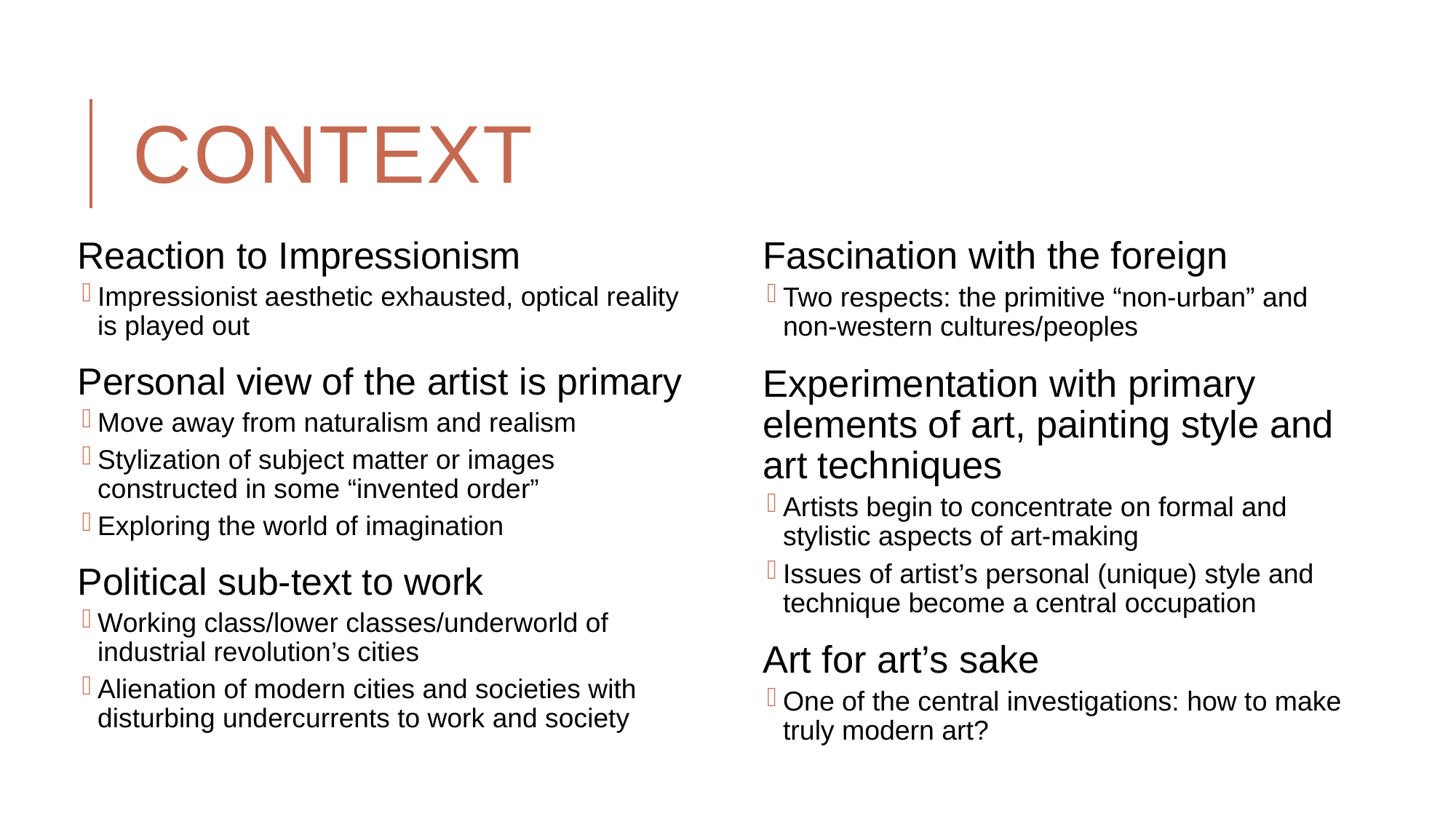

# Context
Reaction to Impressionism
Impressionist aesthetic exhausted, optical reality is played out
Personal view of the artist is primary
Move away from naturalism and realism
Stylization of subject matter or images constructed in some “invented order”
Exploring the world of imagination
Political sub-text to work
Working class/lower classes/underworld of industrial revolution’s cities
Alienation of modern cities and societies with disturbing undercurrents to work and society
Fascination with the foreign
Two respects: the primitive “non-urban” and non-western cultures/peoples
Experimentation with primary elements of art, painting style and art techniques
Artists begin to concentrate on formal and stylistic aspects of art-making
Issues of artist’s personal (unique) style and technique become a central occupation
Art for art’s sake
One of the central investigations: how to make truly modern art?